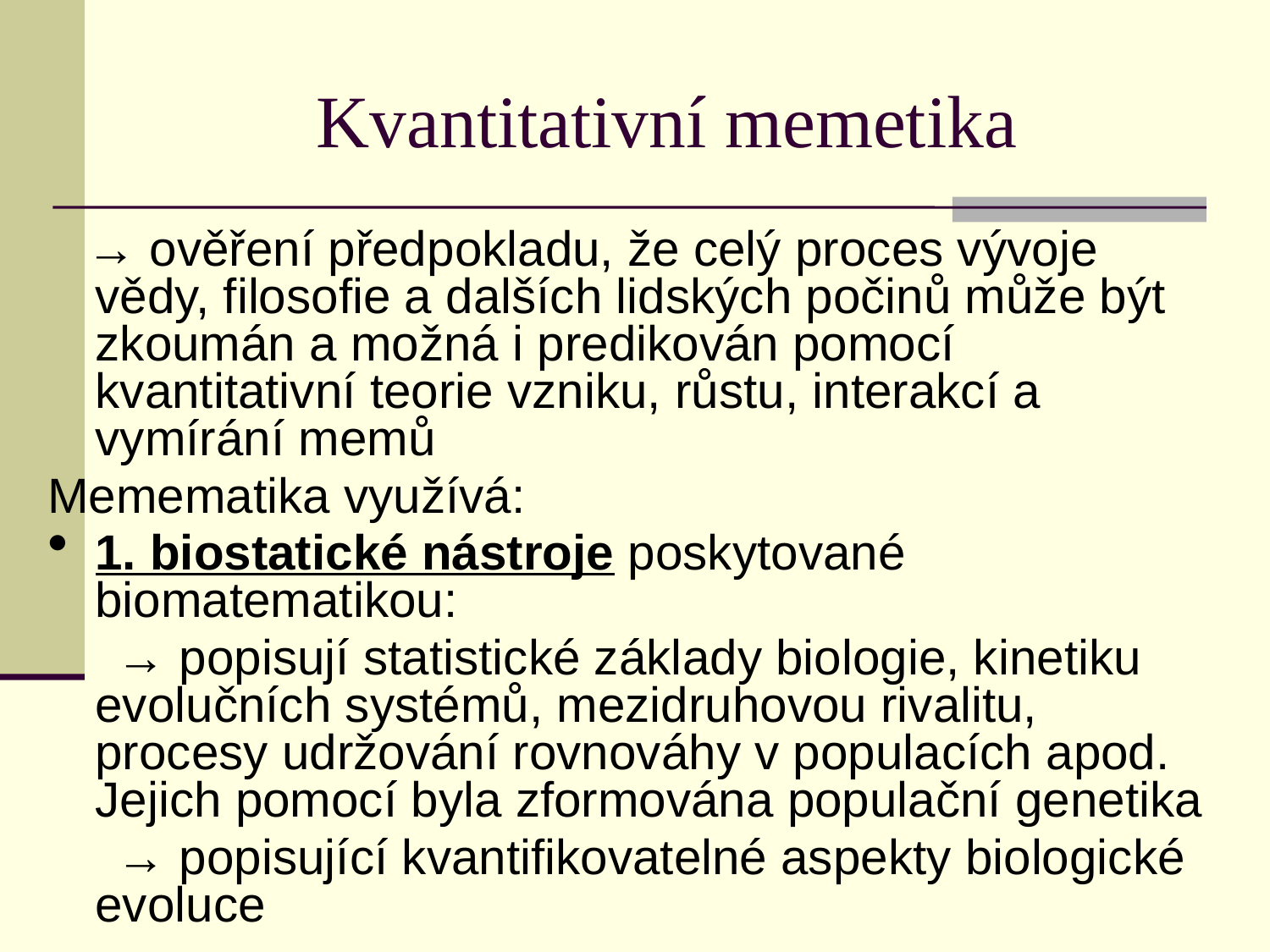

# Kvantitativní memetika
    → ověření předpokladu, že celý proces vývoje vědy, filosofie a dalších lidských počinů může být zkoumán a možná i predikován pomocí kvantitativní teorie vzniku, růstu, interakcí a vymírání memů
Memematika využívá:
1. biostatické nástroje poskytované biomatematikou:
     → popisují statistické základy biologie, kinetiku evolučních systémů, mezidruhovou rivalitu, procesy udržování rovnováhy v populacích apod. Jejich pomocí byla zformována populační genetika
     → popisující kvantifikovatelné aspekty biologické evoluce